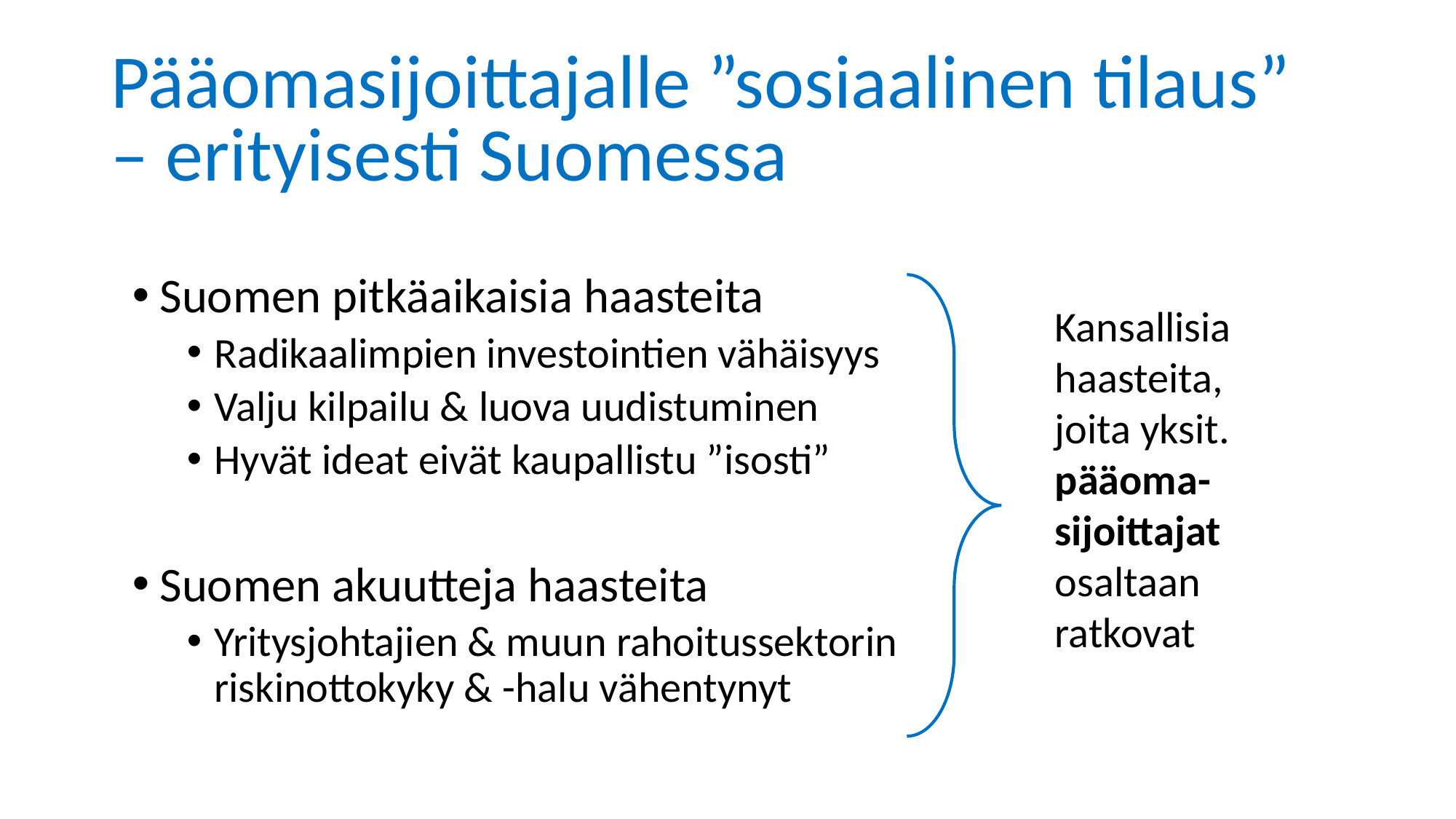

# Pääomasijoittajalle ”sosiaalinen tilaus” – erityisesti Suomessa
Suomen pitkäaikaisia haasteita
Radikaalimpien investointien vähäisyys
Valju kilpailu & luova uudistuminen
Hyvät ideat eivät kaupallistu ”isosti”

Suomen akuutteja haasteita
Yritysjohtajien & muun rahoitussektorin
riskinottokyky & -halu vähentynyt

Kansallisia
haasteita,
joita yksit.
pääoma-
sijoittajat
osaltaan
ratkovat